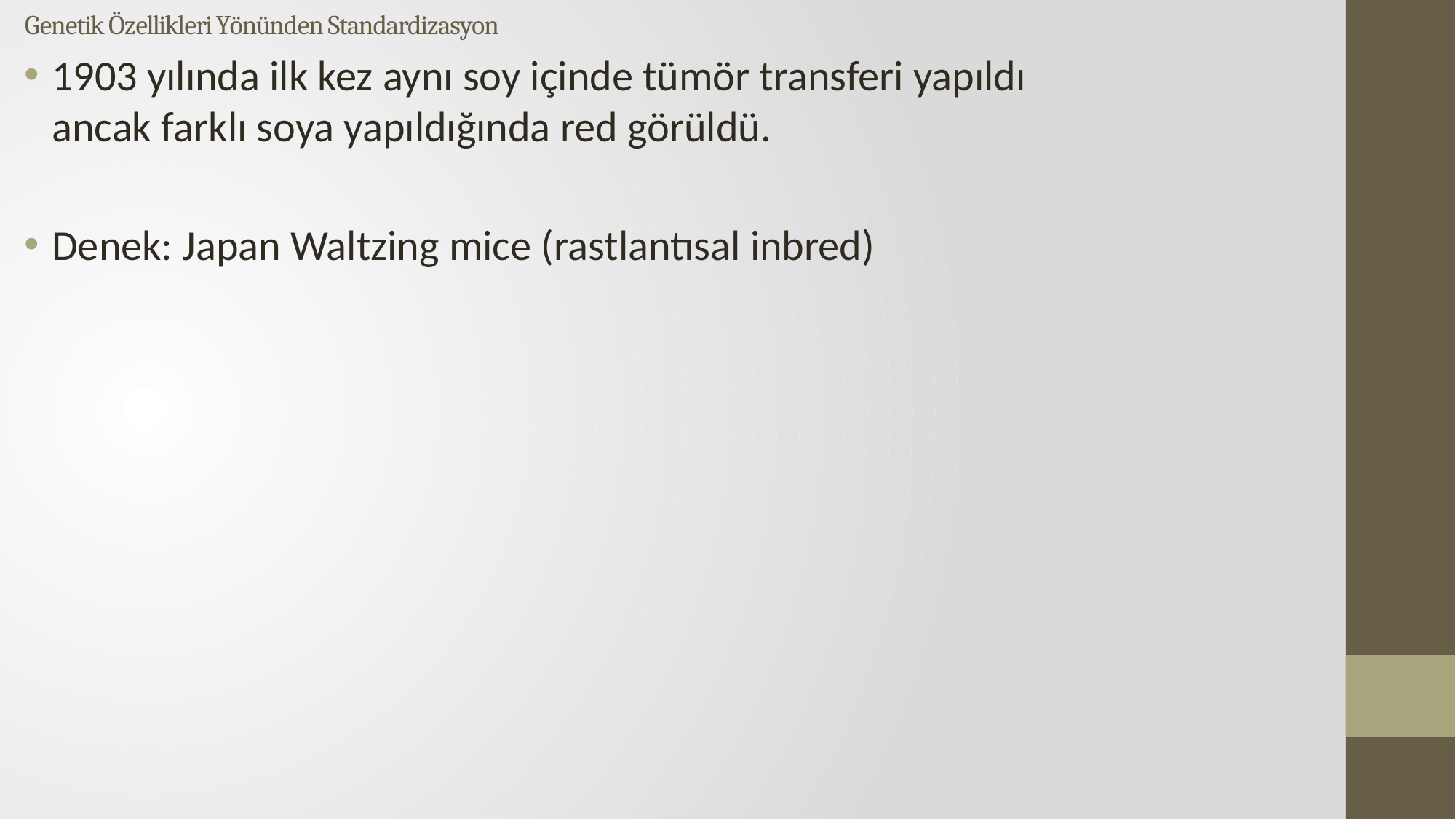

# Genetik Özellikleri Yönünden Standardizasyon
1903 yılında ilk kez aynı soy içinde tümör transferi yapıldı ancak farklı soya yapıldığında red görüldü.

Denek: Japan Waltzing mice (rastlantısal inbred)